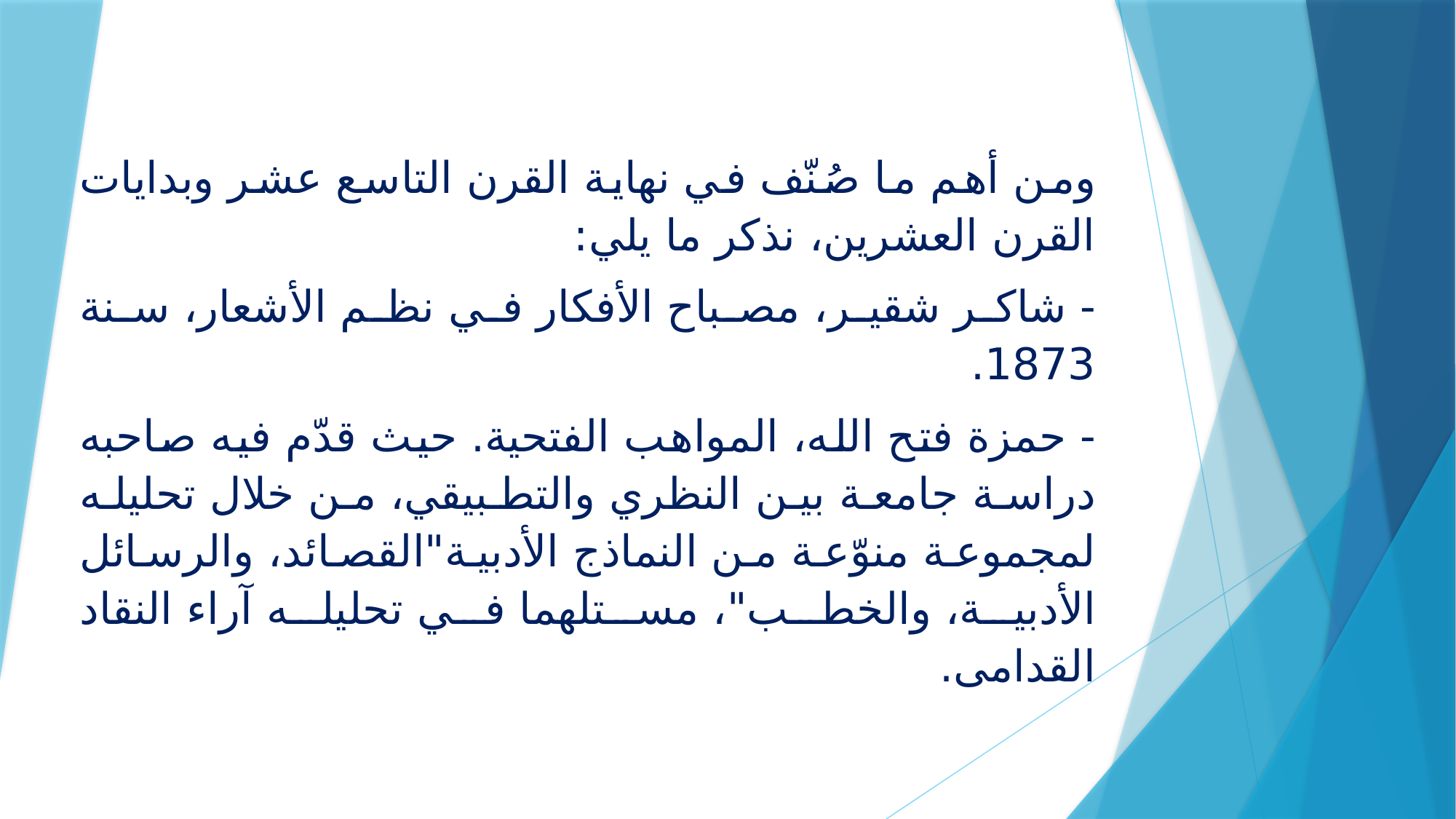

ومن أهم ما صُنّف في نهاية القرن التاسع عشر وبدايات القرن العشرين، نذكر ما يلي:
- شاكر شقير، مصباح الأفكار في نظم الأشعار، سنة 1873.
- حمزة فتح الله، المواهب الفتحية. حيث قدّم فيه صاحبه دراسة جامعة بين النظري والتطبيقي، من خلال تحليله لمجموعة منوّعة من النماذج الأدبية"القصائد، والرسائل الأدبية، والخطب"، مستلهما في تحليله آراء النقاد القدامى.